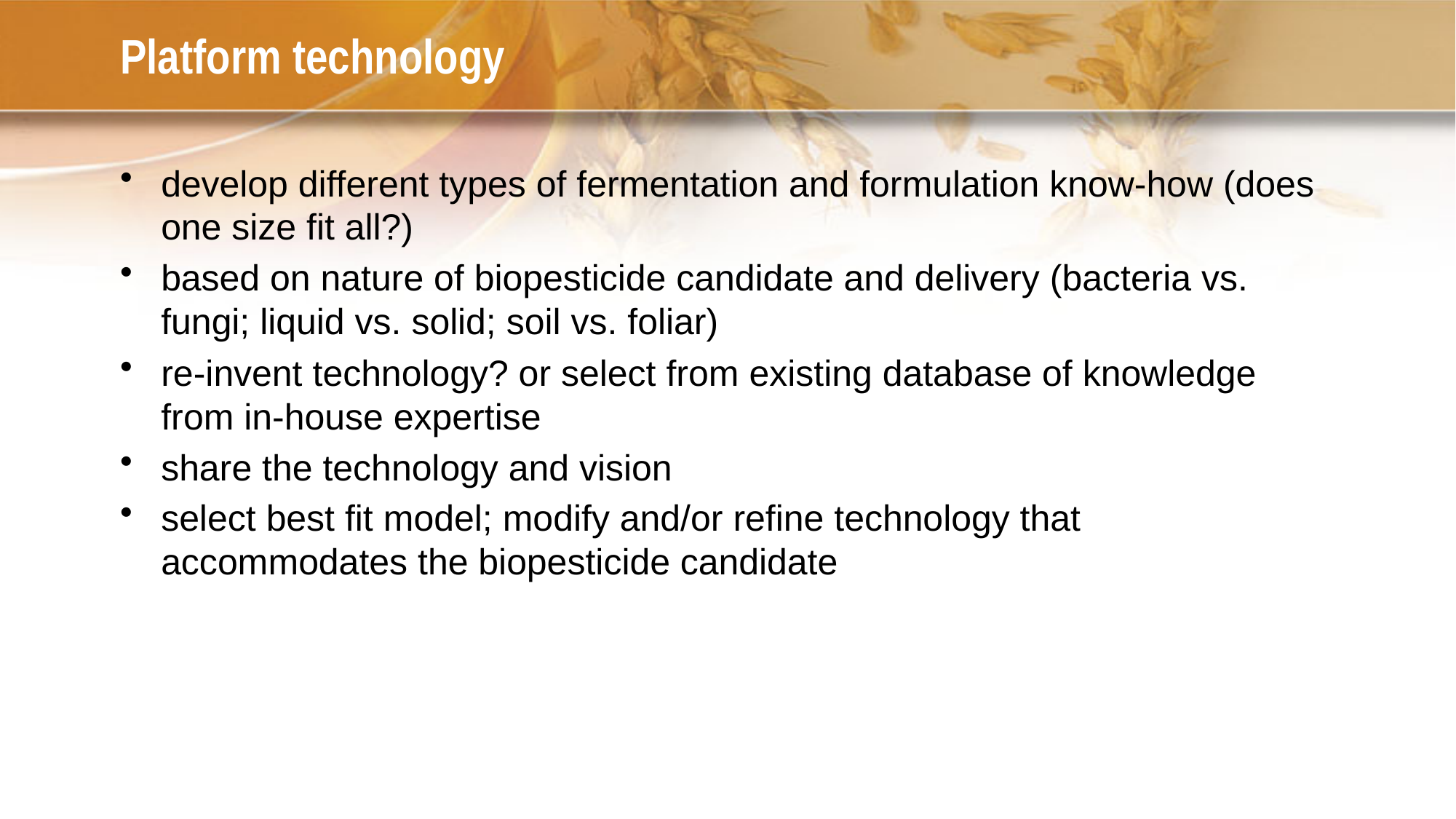

# Platform technology
develop different types of fermentation and formulation know-how (does one size fit all?)
based on nature of biopesticide candidate and delivery (bacteria vs. fungi; liquid vs. solid; soil vs. foliar)
re-invent technology? or select from existing database of knowledge from in-house expertise
share the technology and vision
select best fit model; modify and/or refine technology that accommodates the biopesticide candidate